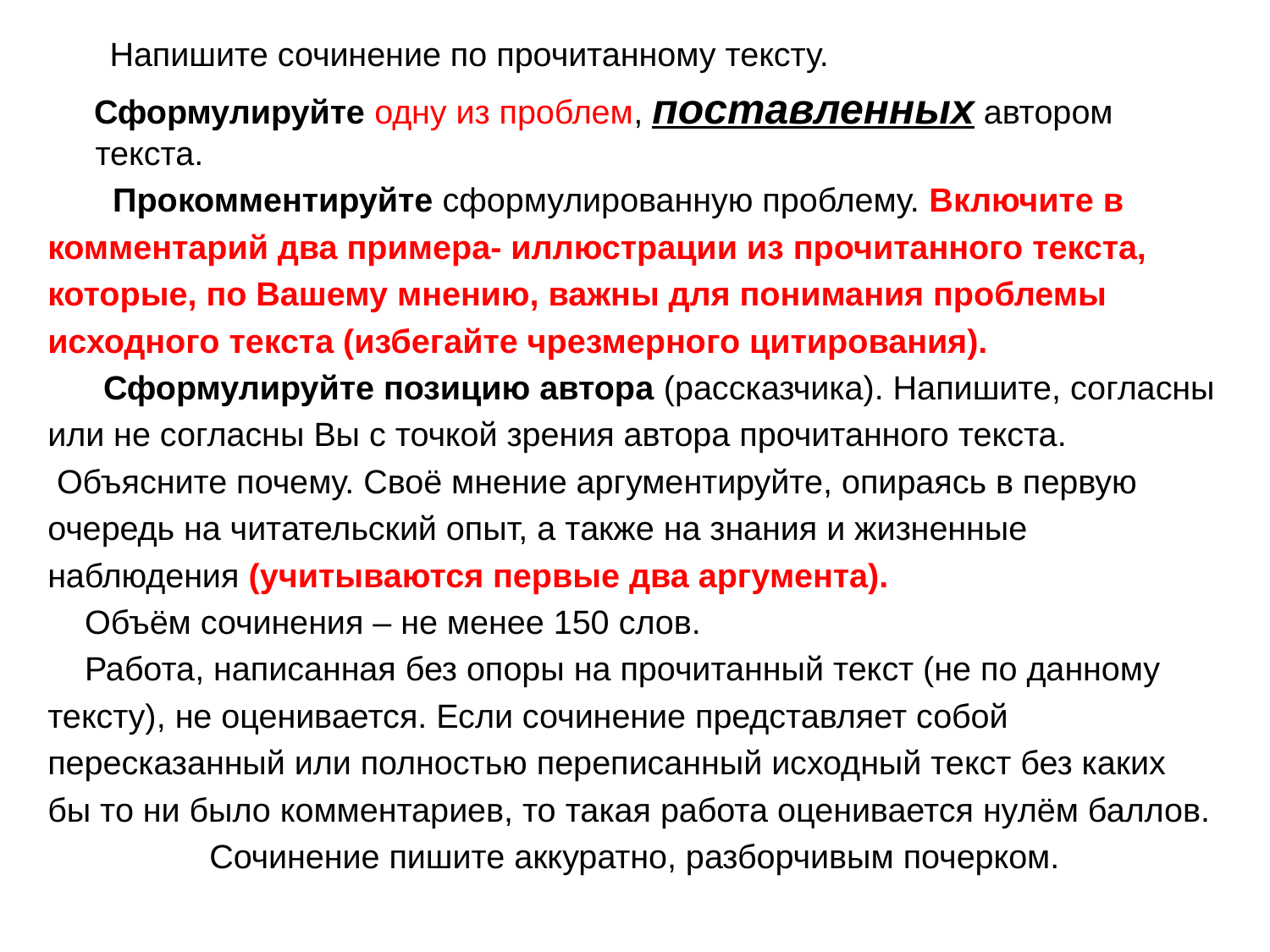

Напишите сочинение по прочитанному тексту.
     Сформулируйте одну из проблем, поставленных автором текста.
       Прокомментируйте сформулированную проблему. Включите в
комментарий два примера- иллюстрации из прочитанного текста,
которые, по Вашему мнению, важны для понимания проблемы
исходного текста (избегайте чрезмерного цитирования).
      Сформулируйте позицию автора (рассказчика). Напишите, согласны
или не согласны Вы с точкой зрения автора прочитанного текста.
 Объясните почему. Своё мнение аргументируйте, опираясь в первую
очередь на читательский опыт, а также на знания и жизненные
наблюдения (учитываются первые два аргумента).
    Объём сочинения – не менее 150 слов.
    Работа, написанная без опоры на прочитанный текст (не по данному
тексту), не оценивается. Если сочинение представляет собой
пересказанный или полностью переписанный исходный текст без каких
бы то ни было комментариев, то такая работа оценивается нулём баллов.
Сочинение пишите аккуратно, разборчивым почерком.